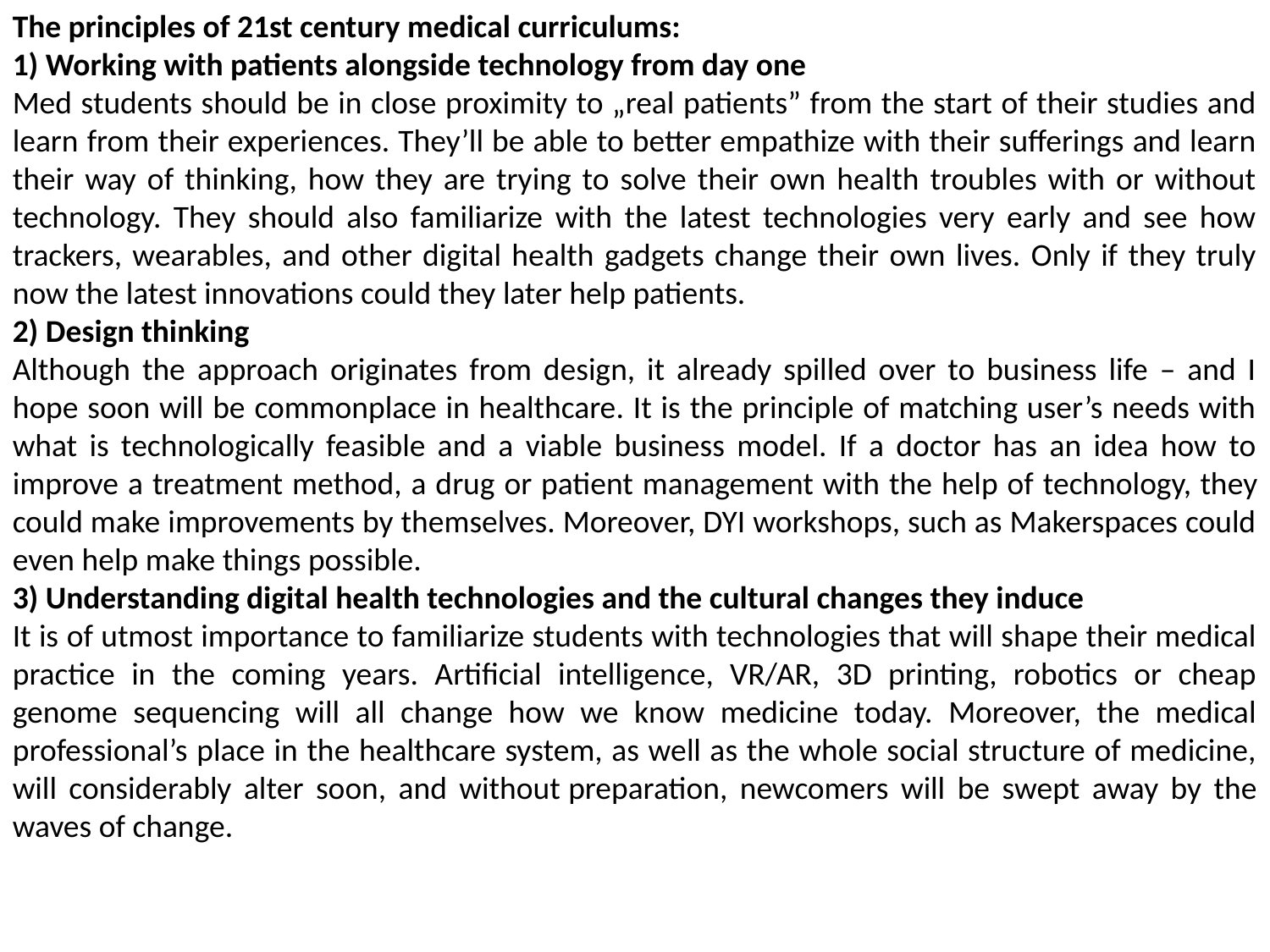

The principles of 21st century medical curriculums:
1) Working with patients alongside technology from day one
Med students should be in close proximity to „real patients” from the start of their studies and learn from their experiences. They’ll be able to better empathize with their sufferings and learn their way of thinking, how they are trying to solve their own health troubles with or without technology. They should also familiarize with the latest technologies very early and see how trackers, wearables, and other digital health gadgets change their own lives. Only if they truly now the latest innovations could they later help patients.
2) Design thinking
Although the approach originates from design, it already spilled over to business life – and I hope soon will be commonplace in healthcare. It is the principle of matching user’s needs with what is technologically feasible and a viable business model. If a doctor has an idea how to improve a treatment method, a drug or patient management with the help of technology, they could make improvements by themselves. Moreover, DYI workshops, such as Makerspaces could even help make things possible.
3) Understanding digital health technologies and the cultural changes they induce
It is of utmost importance to familiarize students with technologies that will shape their medical practice in the coming years. Artificial intelligence, VR/AR, 3D printing, robotics or cheap genome sequencing will all change how we know medicine today. Moreover, the medical professional’s place in the healthcare system, as well as the whole social structure of medicine, will considerably alter soon, and without preparation, newcomers will be swept away by the waves of change.